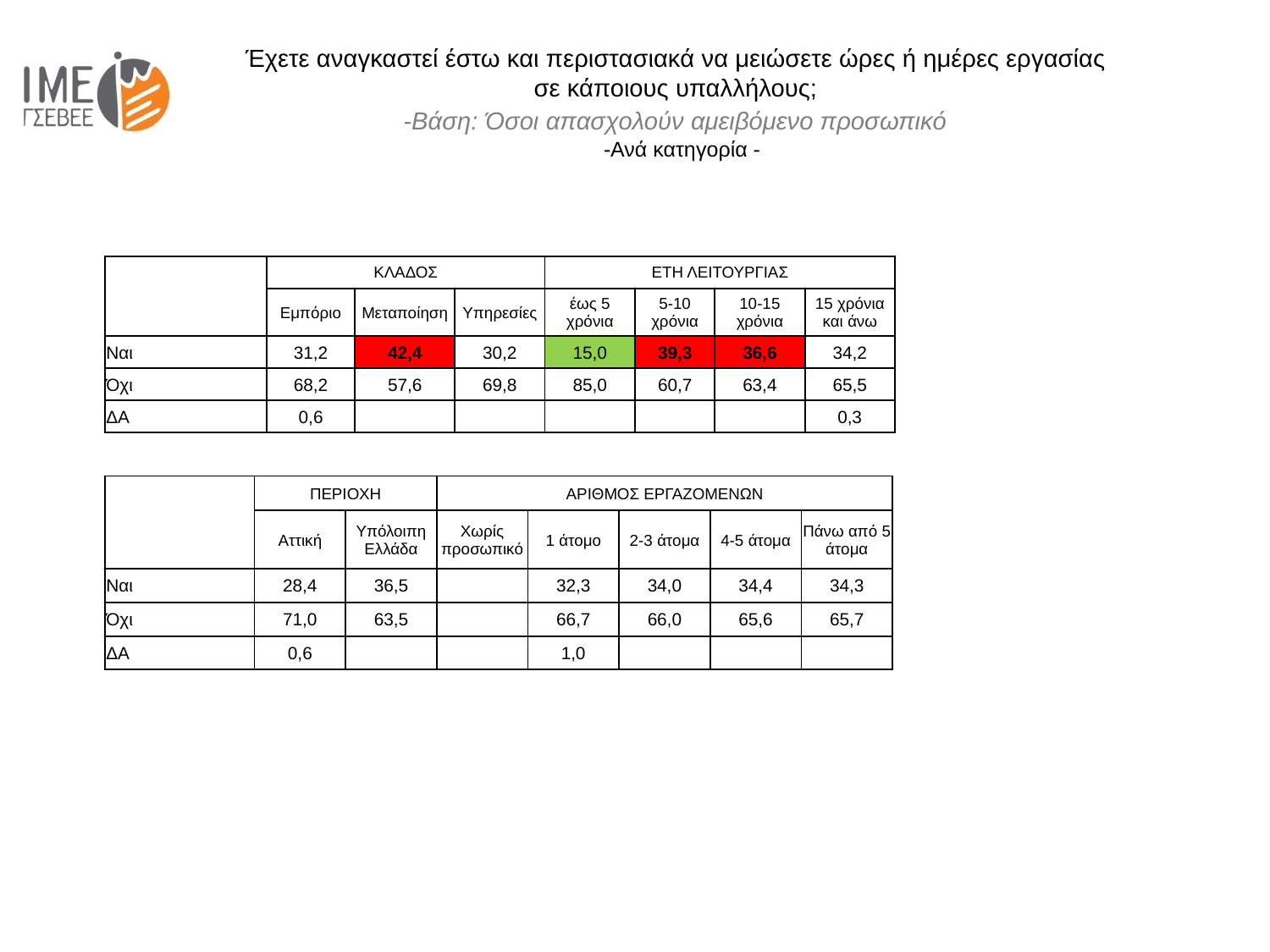

Έχετε αναγκαστεί έστω και περιστασιακά να μειώσετε ώρες ή ημέρες εργασίας
σε κάποιους υπαλλήλους;
-Βάση: Όσοι απασχολούν αμειβόμενο προσωπικό
 -Ανά κατηγορία -
|  | ΚΛΑΔΟΣ |  |  | ΕΤΗ ΛΕΙΤΟΥΡΓΙΑΣ |  |  |  |
| --- | --- | --- | --- | --- | --- | --- | --- |
|  | Εμπόριο | Μεταποίηση | Υπηρεσίες | έως 5 χρόνια | 5-10 χρόνια | 10-15 χρόνια | 15 χρόνια και άνω |
| Ναι | 31,2 | 42,4 | 30,2 | 15,0 | 39,3 | 36,6 | 34,2 |
| Όχι | 68,2 | 57,6 | 69,8 | 85,0 | 60,7 | 63,4 | 65,5 |
| ΔΑ | 0,6 |  |  |  |  |  | 0,3 |
|  | ΠΕΡΙΟΧΗ |  | ΑΡΙΘΜΟΣ ΕΡΓΑΖΟΜΕΝΩΝ |  |  |  |  |
| --- | --- | --- | --- | --- | --- | --- | --- |
|  | Αττική | Υπόλοιπη Ελλάδα | Χωρίς προσωπικό | 1 άτομο | 2-3 άτομα | 4-5 άτομα | Πάνω από 5 άτομα |
| Ναι | 28,4 | 36,5 |  | 32,3 | 34,0 | 34,4 | 34,3 |
| Όχι | 71,0 | 63,5 |  | 66,7 | 66,0 | 65,6 | 65,7 |
| ΔΑ | 0,6 |  |  | 1,0 |  |  |  |